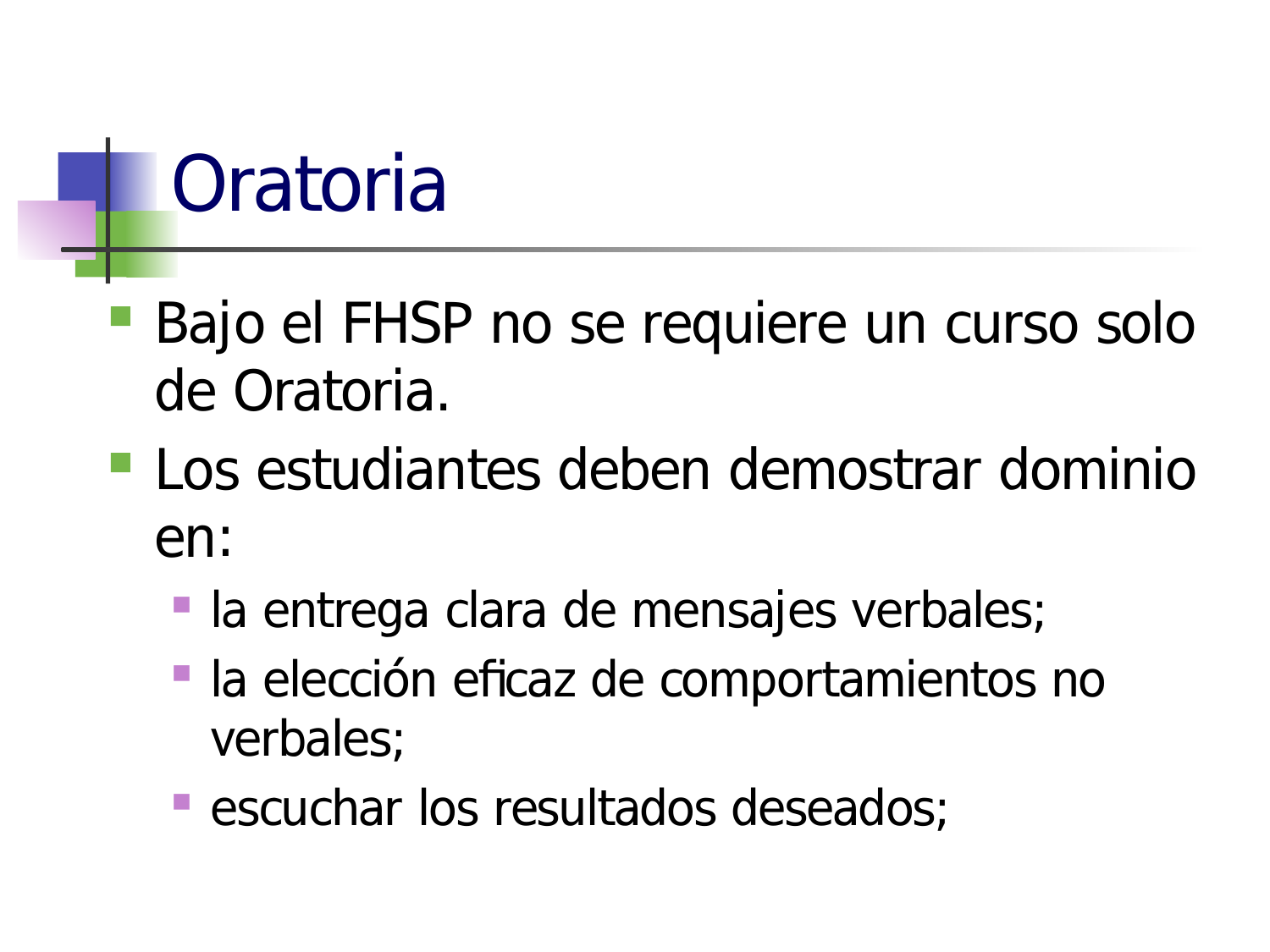

# Oratoria
Bajo el FHSP no se requiere un curso solo de Oratoria.
Los estudiantes deben demostrar dominio en:
la entrega clara de mensajes verbales;
la elección eficaz de comportamientos no verbales;
escuchar los resultados deseados;